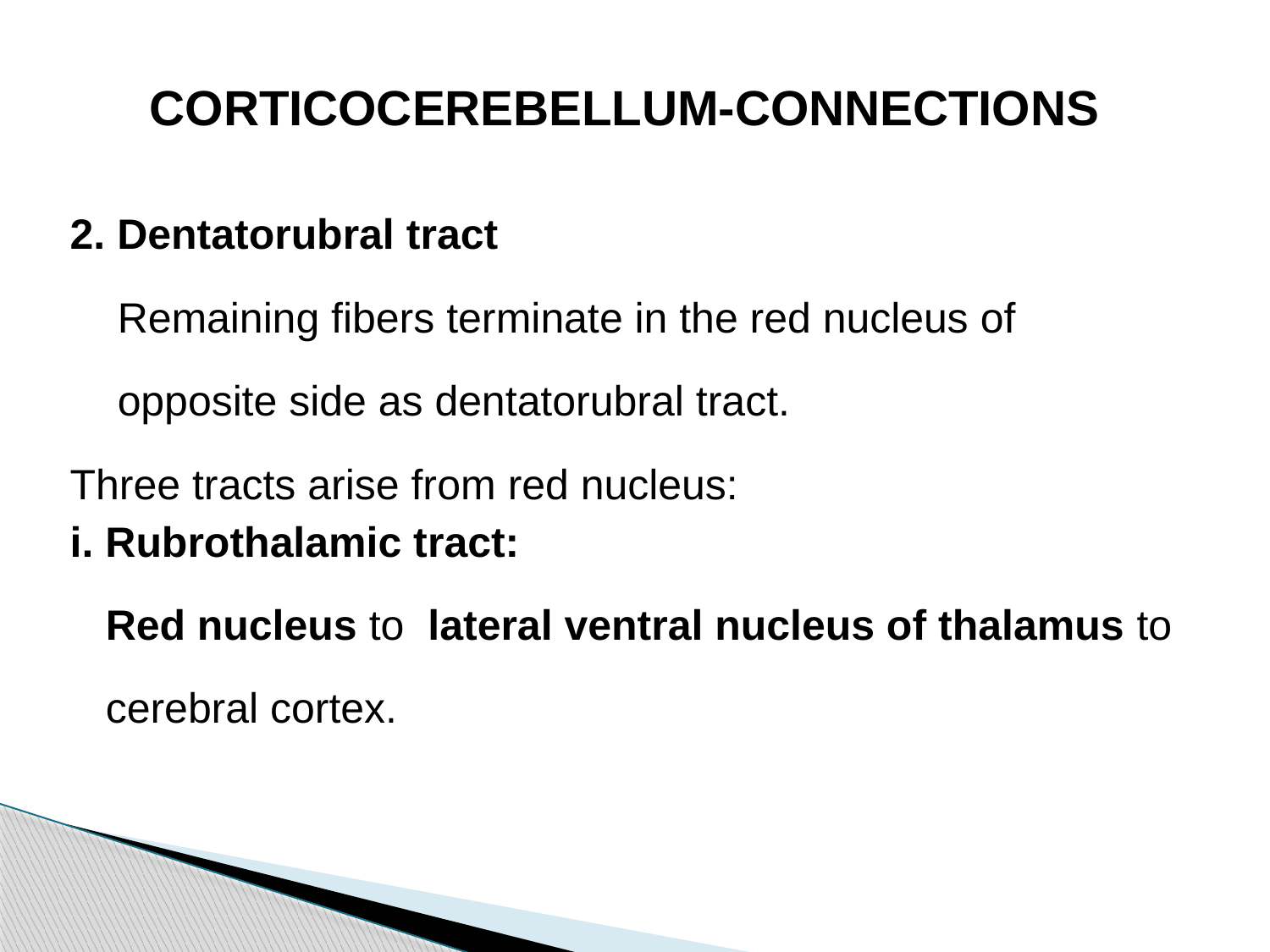

# CORTICOCEREBELLUM-CONNECTIONS
2. Dentatorubral tract
    Remaining fibers terminate in the red nucleus of
    opposite side as dentatorubral tract.
Three tracts arise from red nucleus:
i. Rubrothalamic tract:
   Red nucleus to  lateral ventral nucleus of thalamus to
   cerebral cortex.